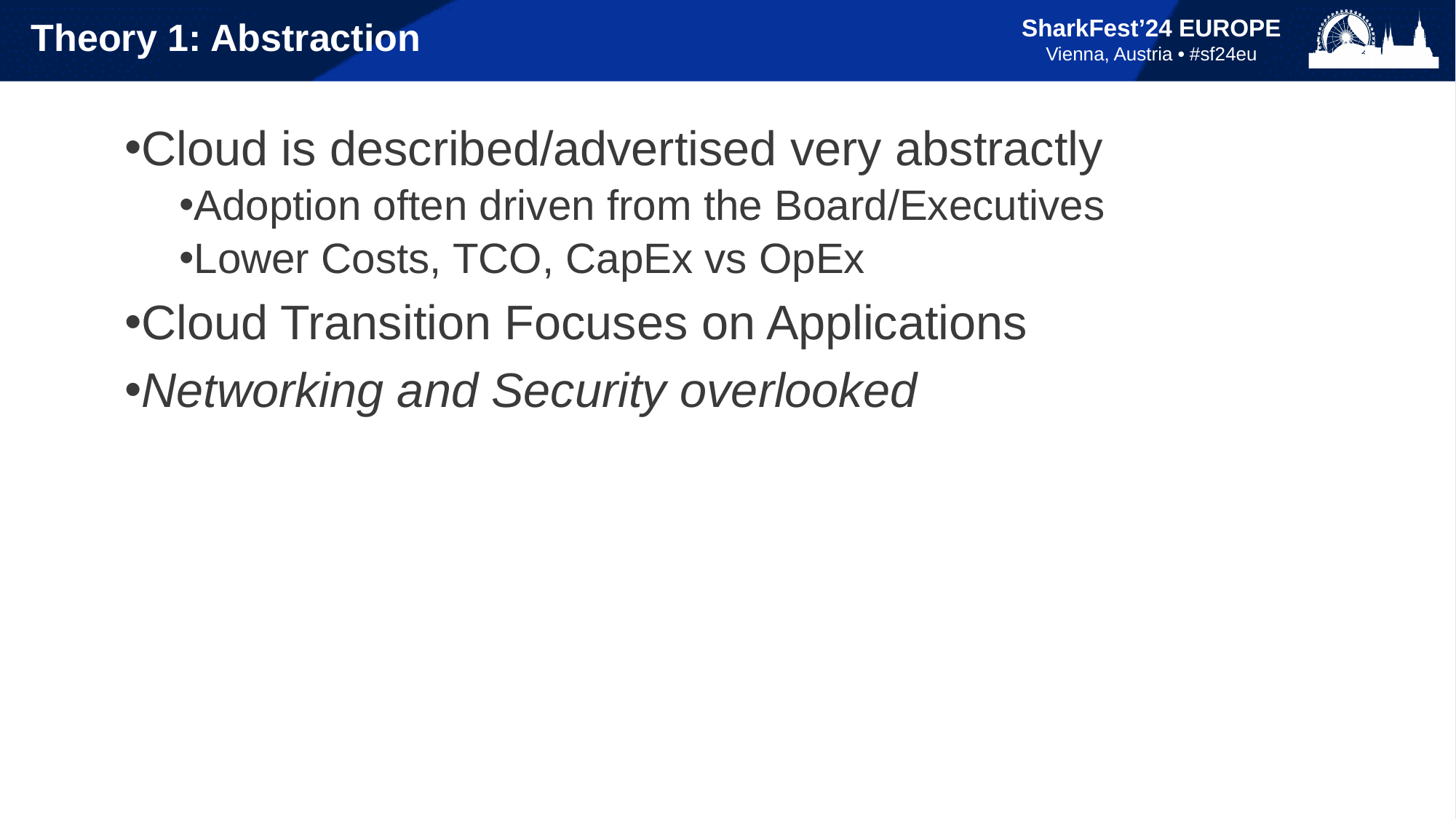

# Theory 1: Abstraction
Cloud is described/advertised very abstractly
Adoption often driven from the Board/Executives
Lower Costs, TCO, CapEx vs OpEx
Cloud Transition Focuses on Applications
Networking and Security overlooked